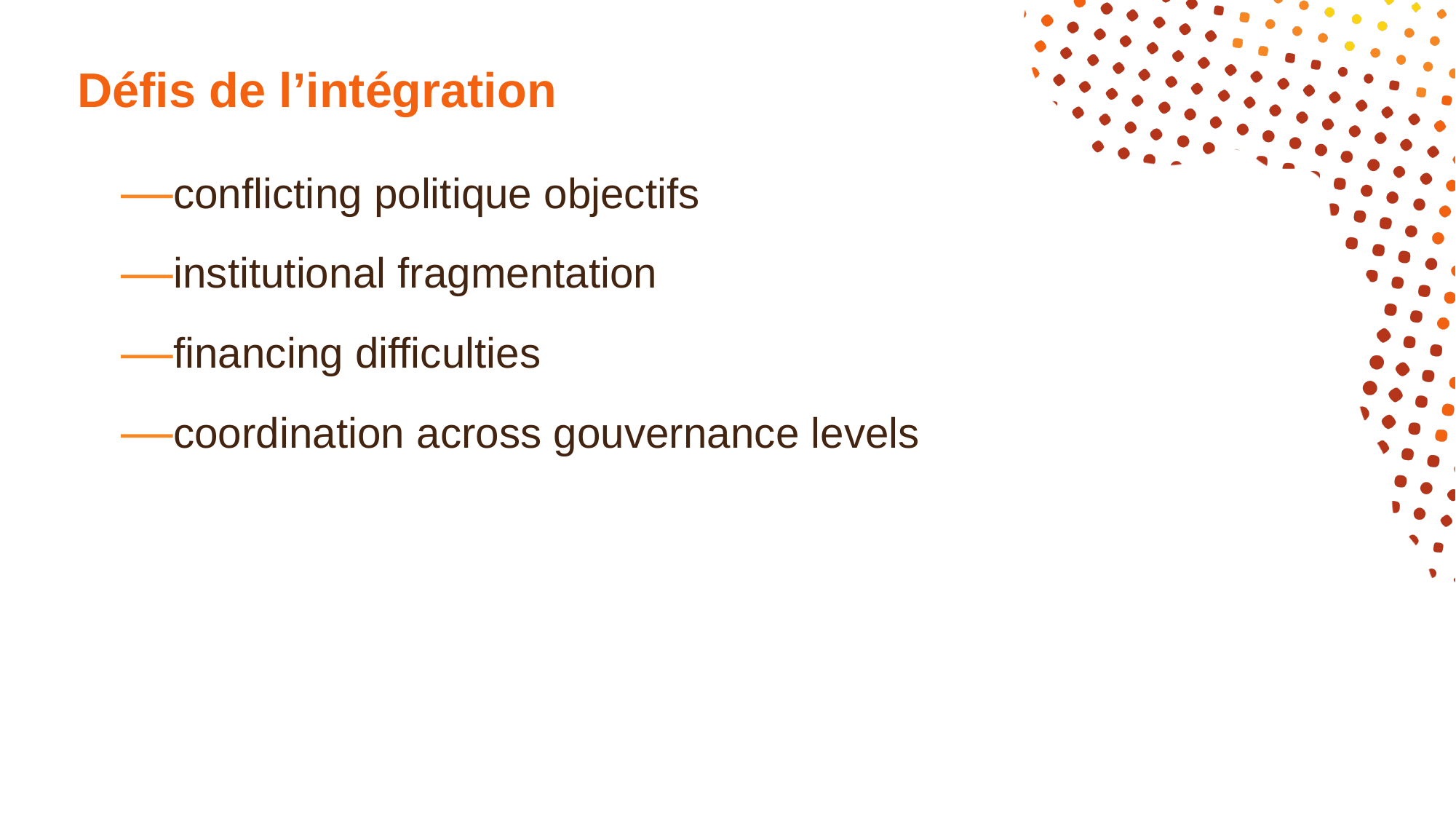

# Défis de l’intégration
conflicting politique objectifs
institutional fragmentation
financing difficulties
coordination across gouvernance levels